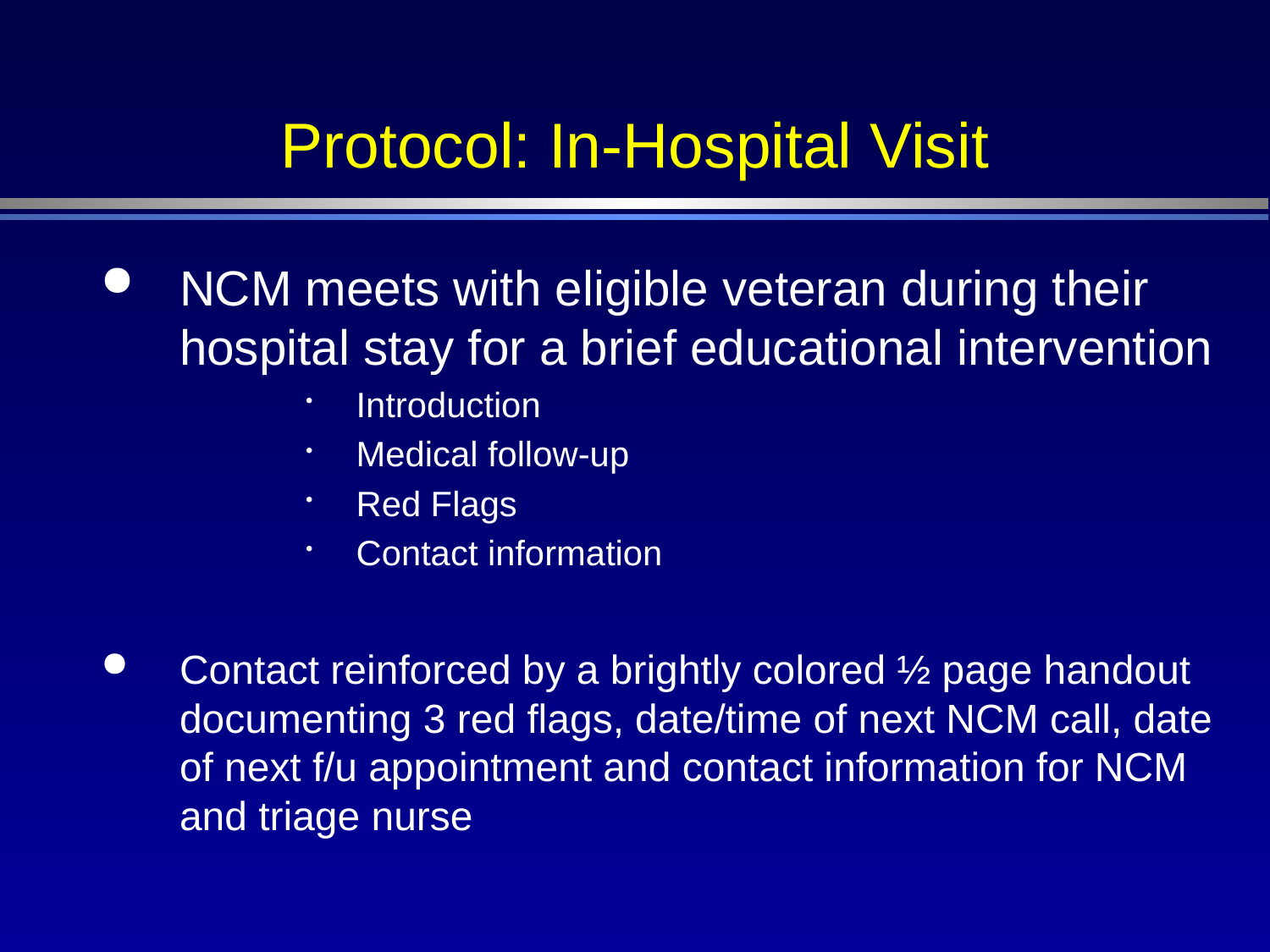

# Protocol: In-Hospital Visit
NCM meets with eligible veteran during their hospital stay for a brief educational intervention
Introduction
Medical follow-up
Red Flags
Contact information

Contact reinforced by a brightly colored ½ page handout documenting 3 red flags, date/time of next NCM call, date of next f/u appointment and contact information for NCM and triage nurse